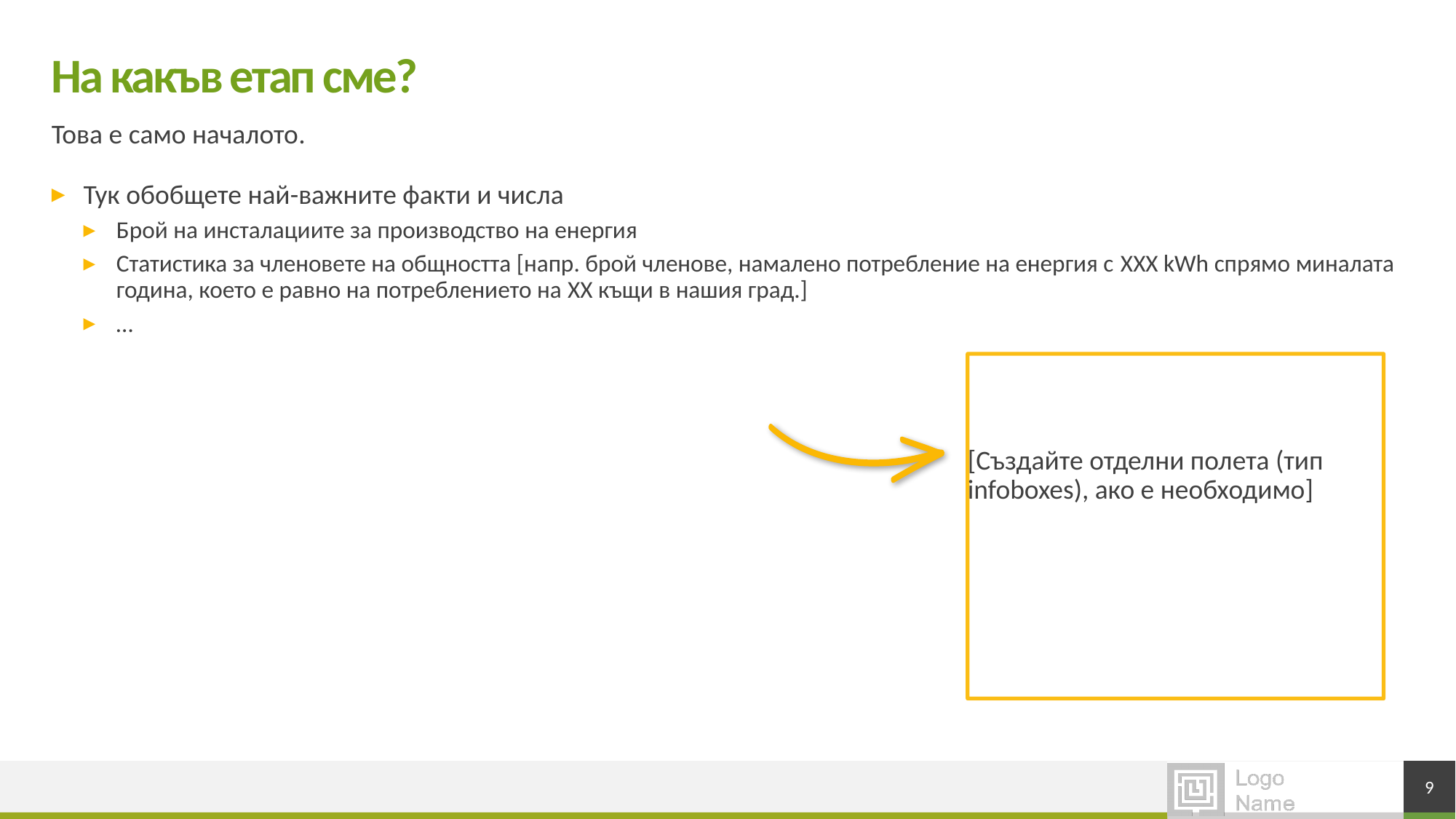

# На какъв етап сме?
Това е само началото.

Тук обобщете най-важните факти и числа
Брой на инсталациите за производство на енергия
Статистика за членовете на общността [напр. брой членове, намалено потребление на енергия с XXX kWh спрямо миналата година, което е равно на потреблението на XX къщи в нашия град.]
…

[Създайте отделни полета (тип infoboxes), ако е необходимо]

9